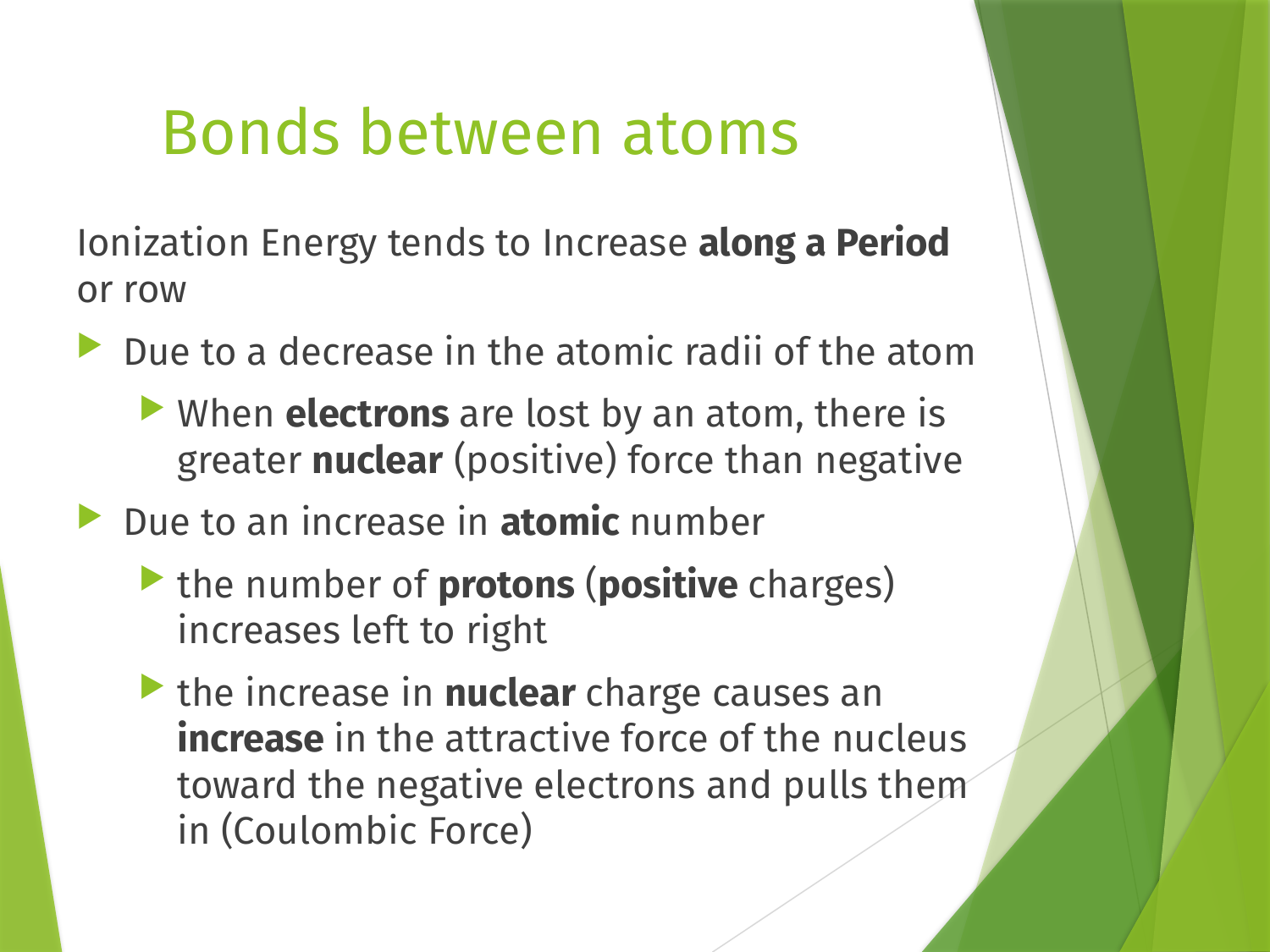

# Bonds between atoms
Ionization Energy tends to Increase along a Period or row
Due to a decrease in the atomic radii of the atom
When electrons are lost by an atom, there is greater nuclear (positive) force than negative
Due to an increase in atomic number
the number of protons (positive charges) increases left to right
the increase in nuclear charge causes an increase in the attractive force of the nucleus toward the negative electrons and pulls them in (Coulombic Force)